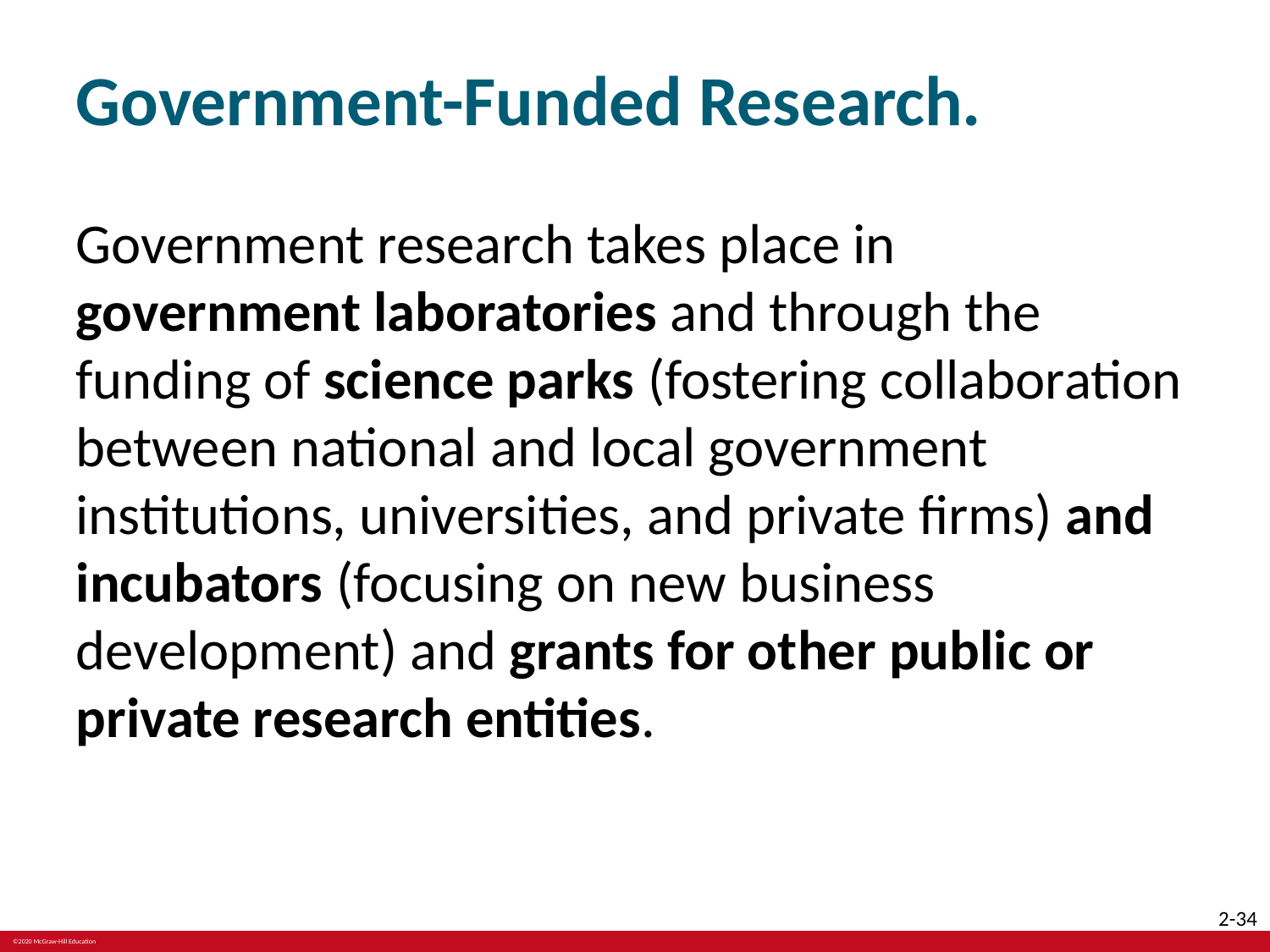

# Government-Funded Research.
Government research takes place in government laboratories and through the funding of science parks (fostering collaboration between national and local government institutions, universities, and private firms) and incubators (focusing on new business development) and grants for other public or private research entities.